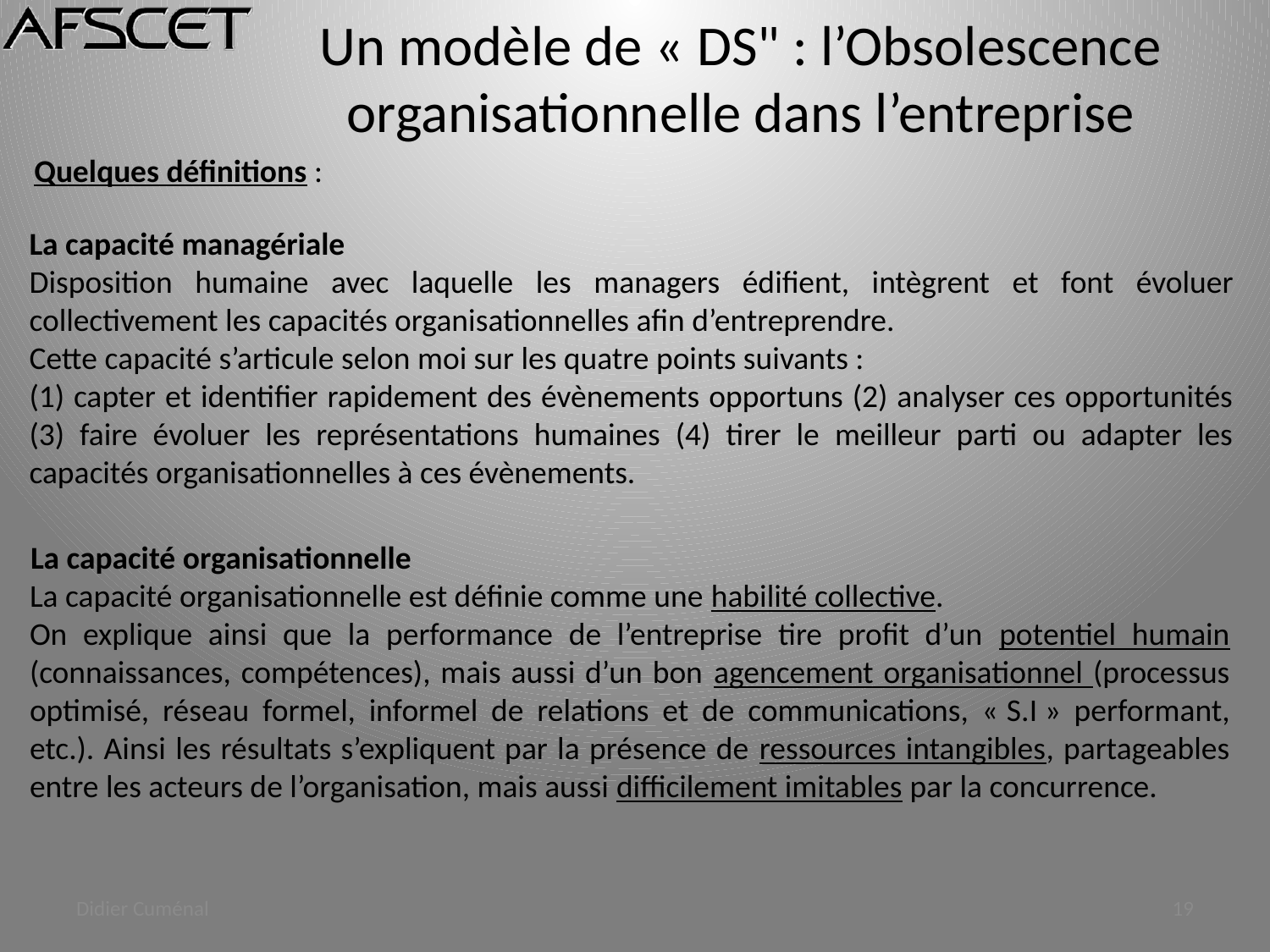

Un modèle de « DS" : l’Obsolescence organisationnelle dans l’entreprise
Quelques définitions :
La capacité managériale
Disposition humaine avec laquelle les managers édifient, intègrent et font évoluer collectivement les capacités organisationnelles afin d’entreprendre.
Cette capacité s’articule selon moi sur les quatre points suivants :
(1) capter et identifier rapidement des évènements opportuns (2) analyser ces opportunités (3) faire évoluer les représentations humaines (4) tirer le meilleur parti ou adapter les capacités organisationnelles à ces évènements.

La capacité organisationnelle
La capacité organisationnelle est définie comme une habilité collective.
On explique ainsi que la performance de l’entreprise tire profit d’un potentiel humain (connaissances, compétences), mais aussi d’un bon agencement organisationnel (processus optimisé, réseau formel, informel de relations et de communications, « S.I » performant, etc.). Ainsi les résultats s’expliquent par la présence de ressources intangibles, partageables entre les acteurs de l’organisation, mais aussi difficilement imitables par la concurrence.
Didier Cuménal
19